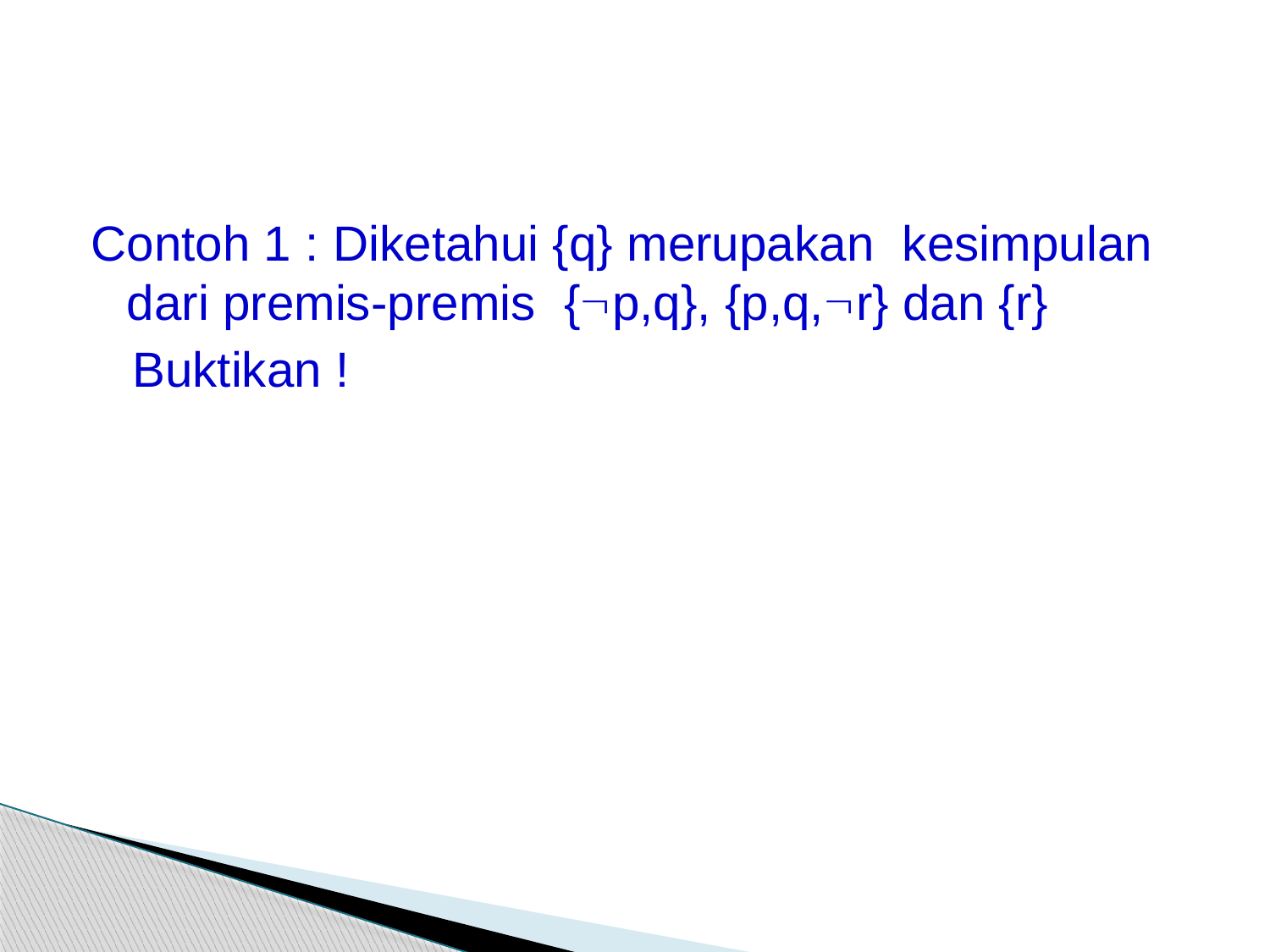

#
Contoh 1 : Diketahui {q} merupakan  kesimpulan dari premis-premis  {¬p,q}, {p,q,¬r} dan {r}
   Buktikan !